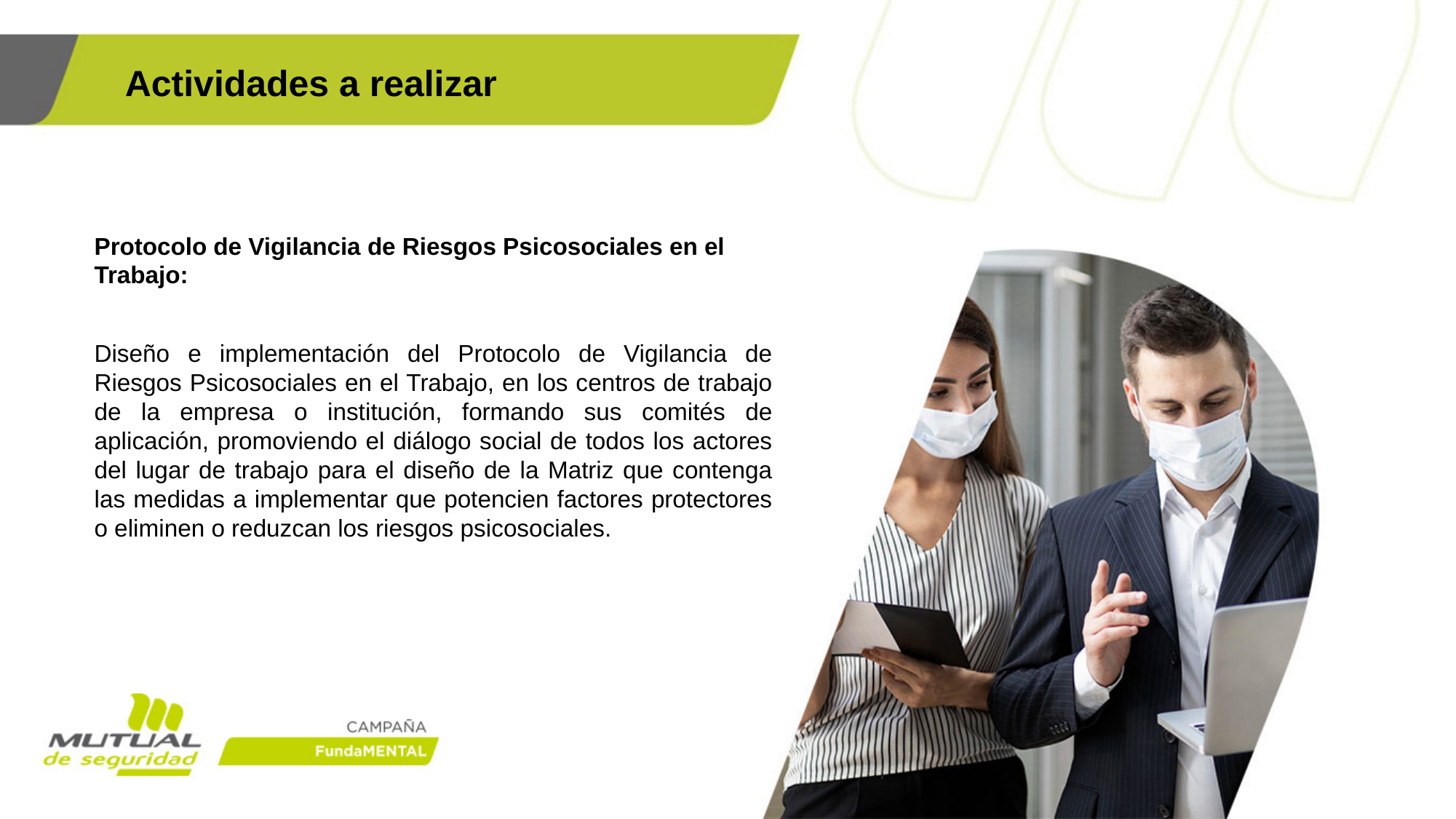

Actividades a realizar
Protocolo de Vigilancia de Riesgos Psicosociales en el Trabajo:
Diseño e implementación del Protocolo de Vigilancia de Riesgos Psicosociales en el Trabajo, en los centros de trabajo de la empresa o institución, formando sus comités de aplicación, promoviendo el diálogo social de todos los actores del lugar de trabajo para el diseño de la Matriz que contenga las medidas a implementar que potencien factores protectores o eliminen o reduzcan los riesgos psicosociales.